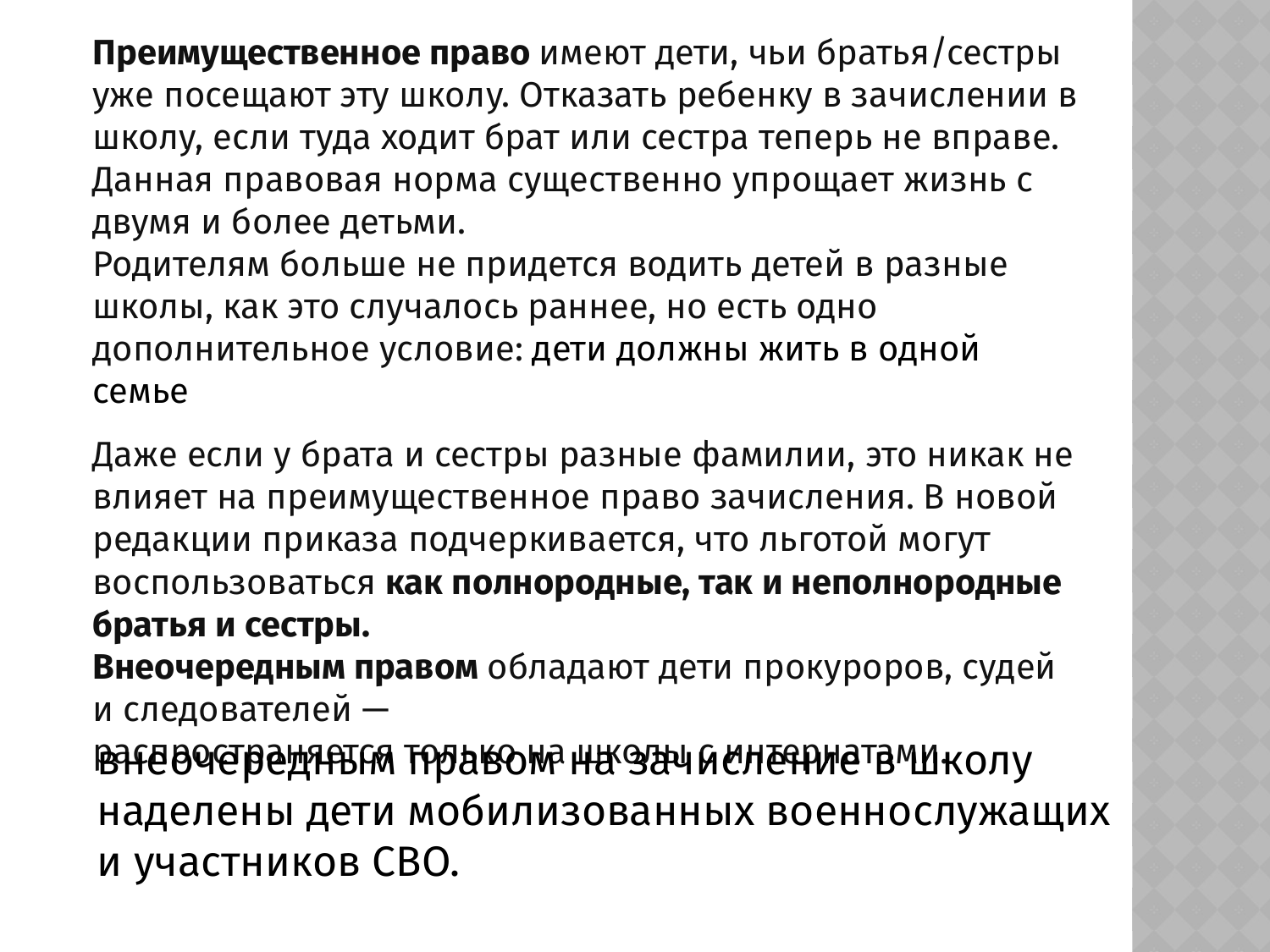

Преимущественное право имеют дети, чьи братья/сестры уже посещают эту школу. Отказать ребенку в зачислении в школу, если туда ходит брат или сестра теперь не вправе. Данная правовая норма существенно упрощает жизнь с двумя и более детьми.
Родителям больше не придется водить детей в разные школы, как это случалось раннее, но есть одно дополнительное условие: дети должны жить в одной семье
Даже если у брата и сестры разные фамилии, это никак не влияет на преимущественное право зачисления. В новой редакции приказа подчеркивается, что льготой могут воспользоваться как полнородные, так и неполнородные братья и сестры.
Внеочередным правом обладают дети прокуроров, судей и следователей —
распространяется только на школы с интернатами.

внеочередным правом на зачисление в школу наделены дети мобилизованных военнослужащих и участников СВО.